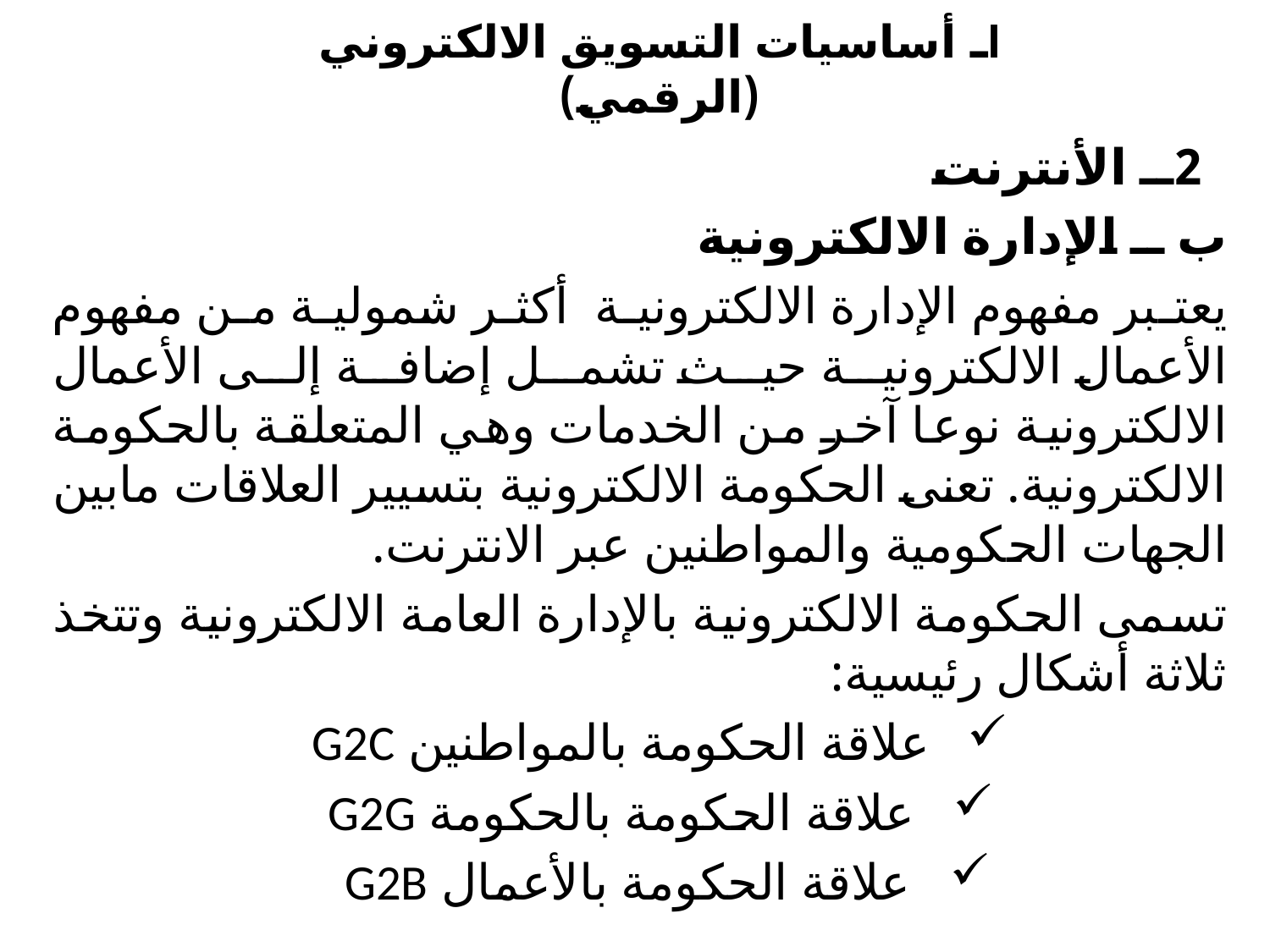

# Iـ أساسيات التسويق الالكتروني (الرقمي)
  2ــ الأنترنت
	ب ــ الإدارة الالكترونية
يعتبر مفهوم الإدارة الالكترونية  أكثر شمولية من مفهوم الأعمال الالكترونية حيث تشمل إضافة إلى الأعمال الالكترونية نوعا آخر من الخدمات وهي المتعلقة بالحكومة الالكترونية. تعنى الحكومة الالكترونية بتسيير العلاقات مابين الجهات الحكومية والمواطنين عبر الانترنت.
تسمى الحكومة الالكترونية بالإدارة العامة الالكترونية وتتخذ ثلاثة أشكال رئيسية:
علاقة الحكومة بالمواطنين G2C
علاقة الحكومة بالحكومة G2G
علاقة الحكومة بالأعمال G2B